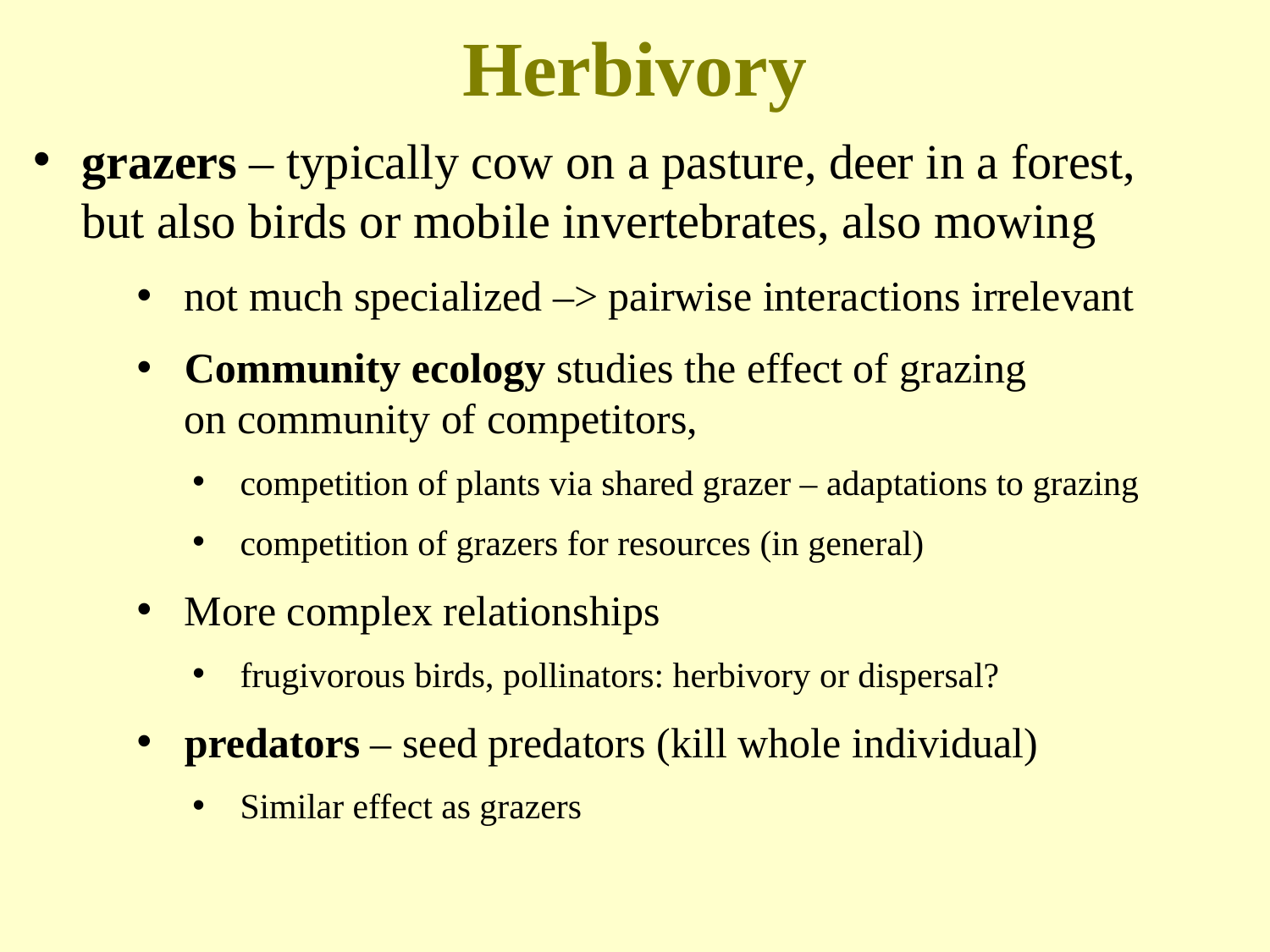

# Herbivory
grazers – typically cow on a pasture, deer in a forest,
but also birds or mobile invertebrates, also mowing
not much specialized –> pairwise interactions irrelevant
Community ecology studies the effect of grazing
on community of competitors,
competition of plants via shared grazer – adaptations to grazing
competition of grazers for resources (in general)
More complex relationships
frugivorous birds, pollinators: herbivory or dispersal?
predators – seed predators (kill whole individual)
Similar effect as grazers